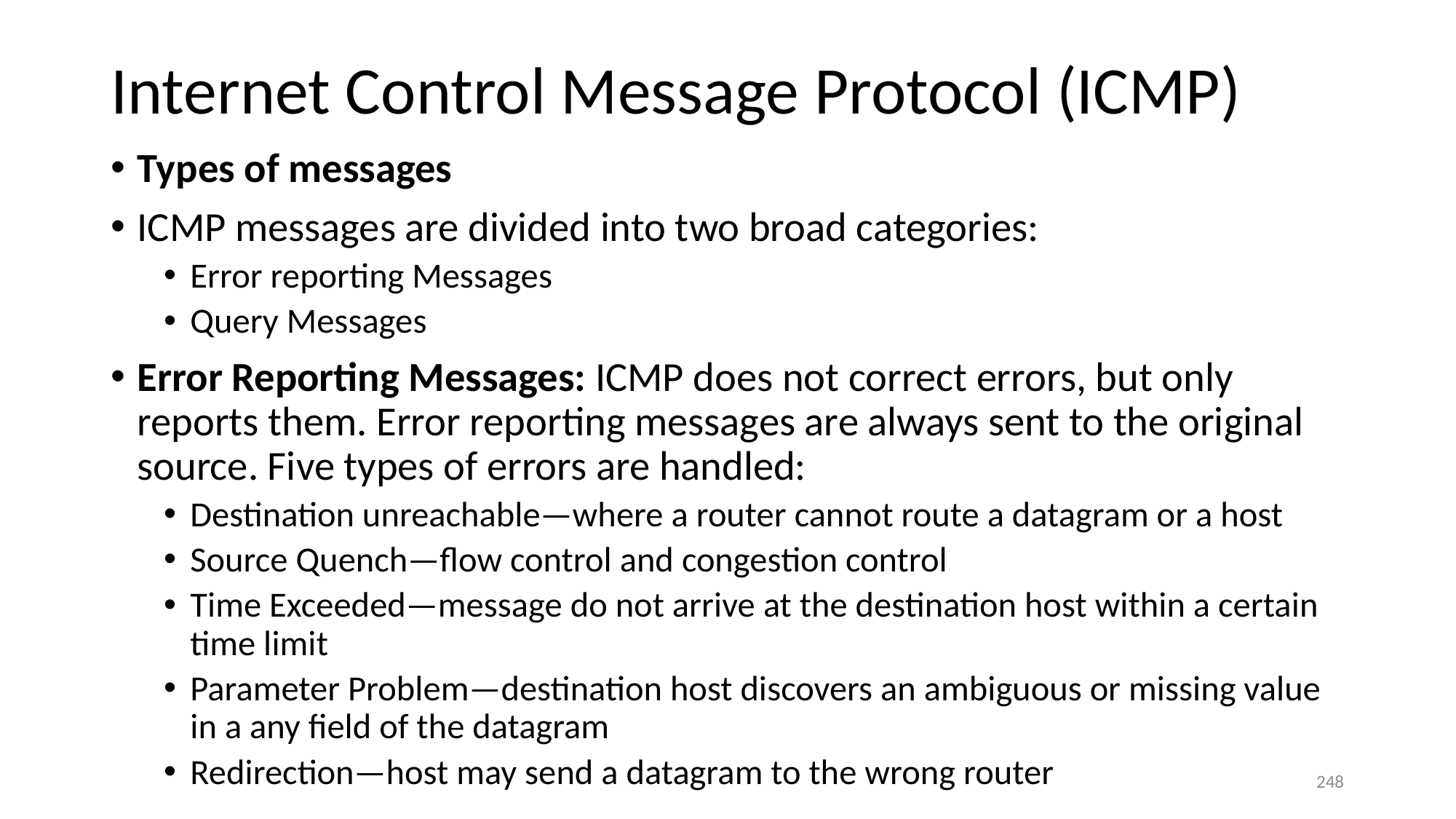

# Internet Control Message Protocol (ICMP)
Types of messages
ICMP messages are divided into two broad categories:
Error reporting Messages
Query Messages
Error Reporting Messages: ICMP does not correct errors, but only reports them. Error reporting messages are always sent to the original source. Five types of errors are handled:
Destination unreachable—where a router cannot route a datagram or a host
Source Quench—flow control and congestion control
Time Exceeded—message do not arrive at the destination host within a certain time limit
Parameter Problem—destination host discovers an ambiguous or missing value in a any field of the datagram
Redirection—host may send a datagram to the wrong router

248